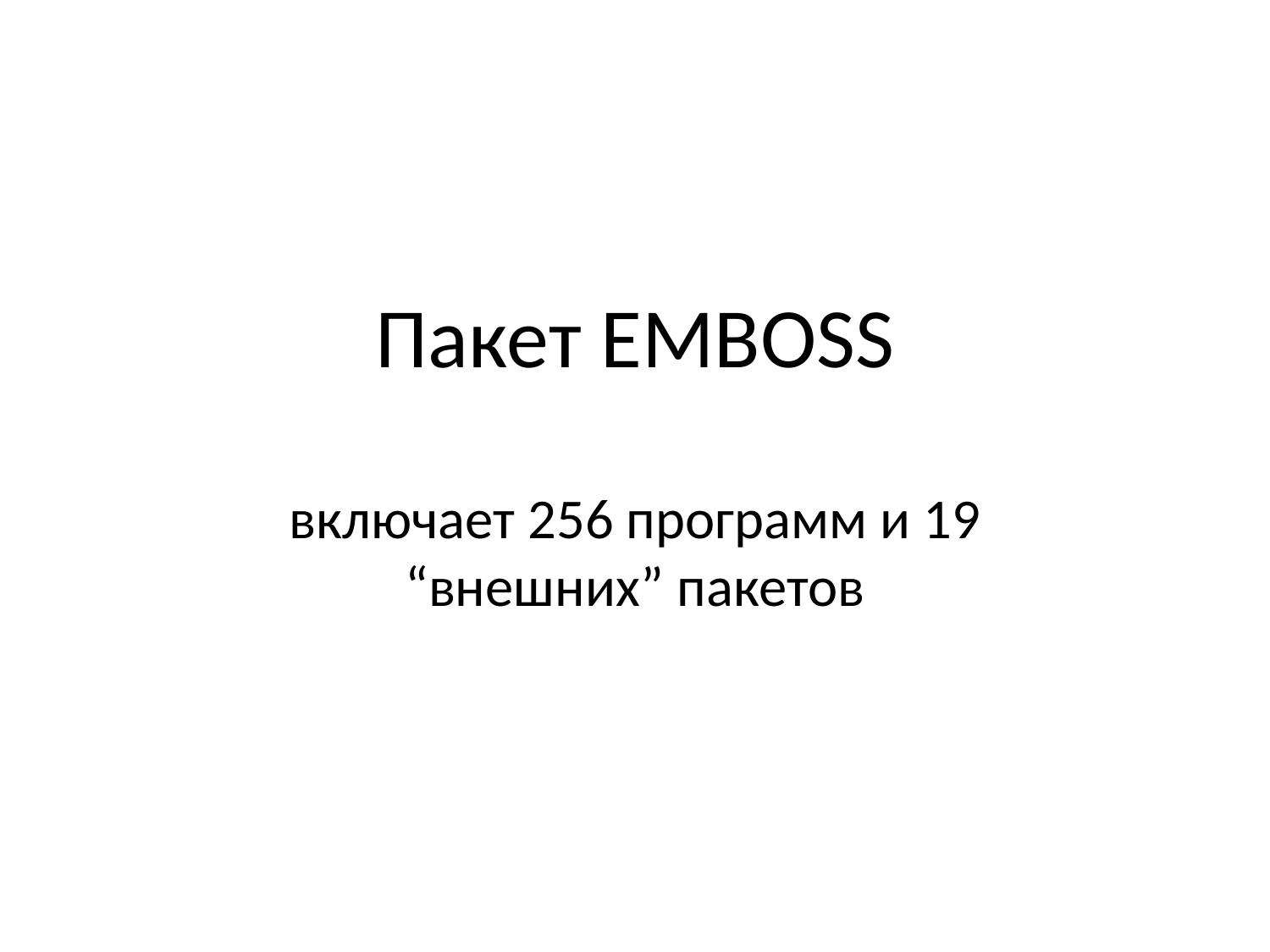

# Пакет EMBOSS
включает 256 программ и 19 “внешних” пакетов